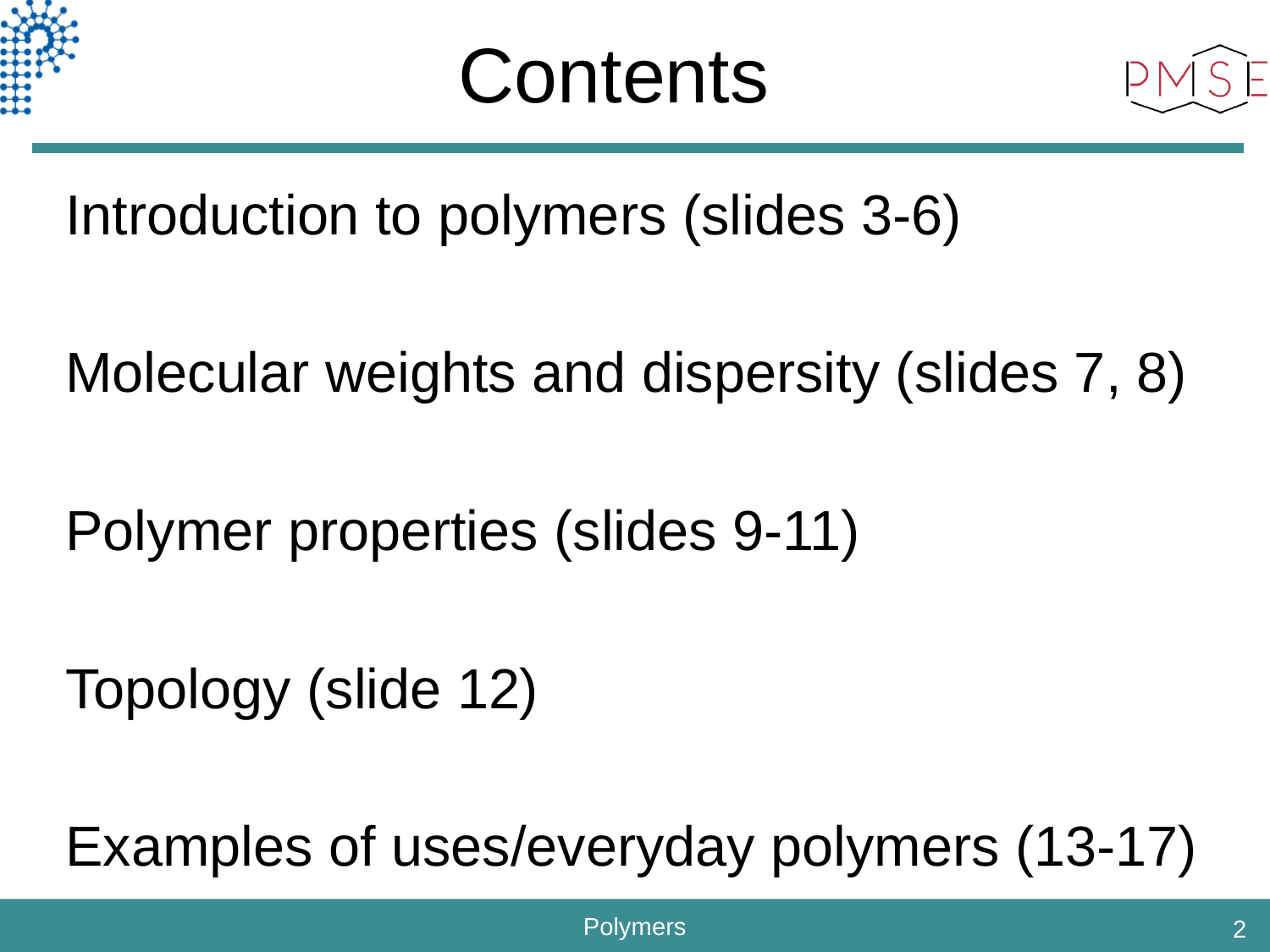

# Contents
Introduction to polymers (slides 3-6)

Molecular weights and dispersity (slides 7, 8)

Polymer properties (slides 9-11)

Topology (slide 12)

Examples of uses/everyday polymers (13-17)

2